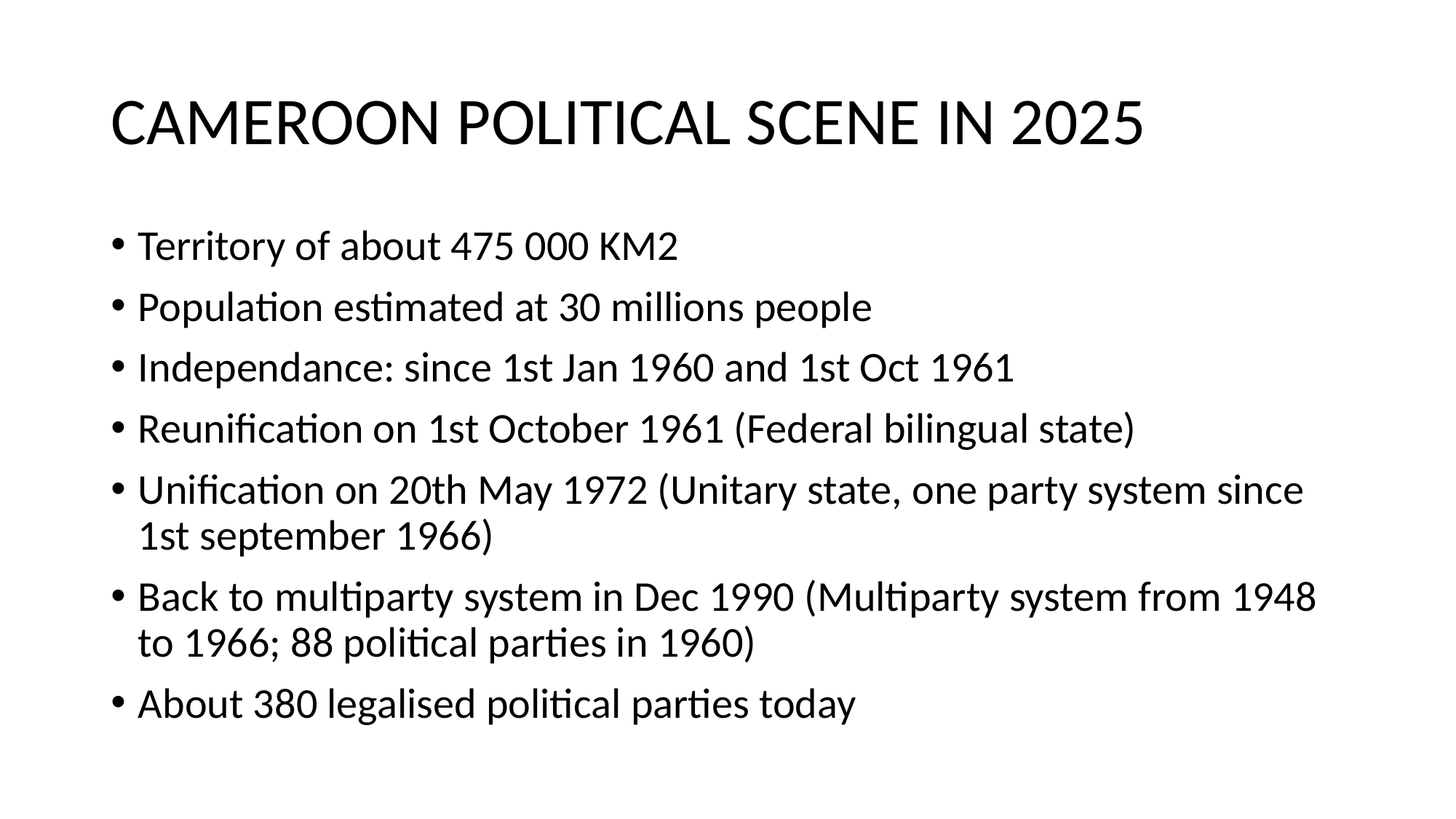

# CAMEROON POLITICAL SCENE IN 2025
Territory of about 475 000 KM2
Population estimated at 30 millions people
Independance: since 1st Jan 1960 and 1st Oct 1961
Reunification on 1st October 1961 (Federal bilingual state)
Unification on 20th May 1972 (Unitary state, one party system since 1st september 1966)
Back to multiparty system in Dec 1990 (Multiparty system from 1948 to 1966; 88 political parties in 1960)
About 380 legalised political parties today